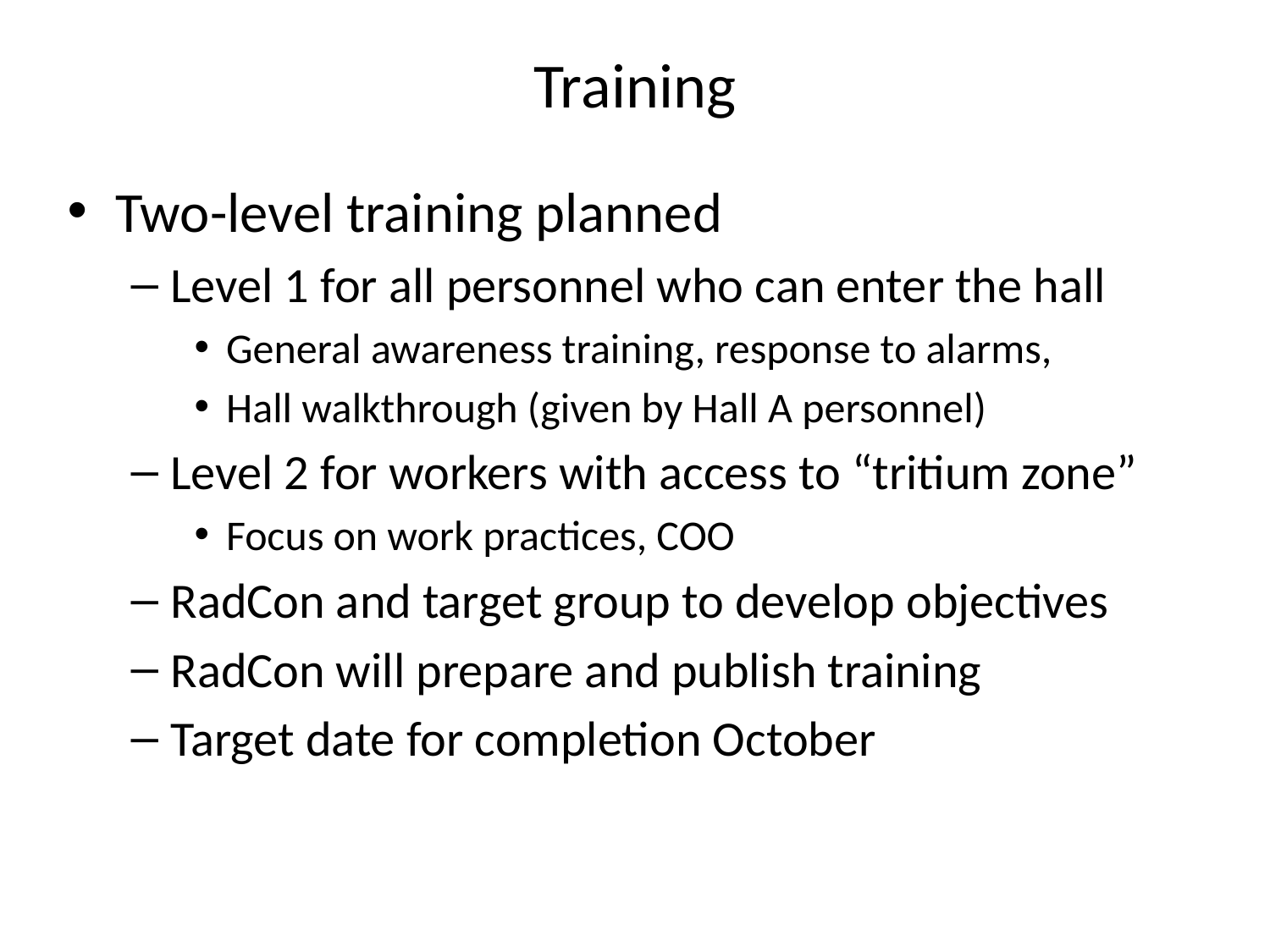

# Training
Two-level training planned
Level 1 for all personnel who can enter the hall
General awareness training, response to alarms,
Hall walkthrough (given by Hall A personnel)
Level 2 for workers with access to “tritium zone”
Focus on work practices, COO
RadCon and target group to develop objectives
RadCon will prepare and publish training
Target date for completion October